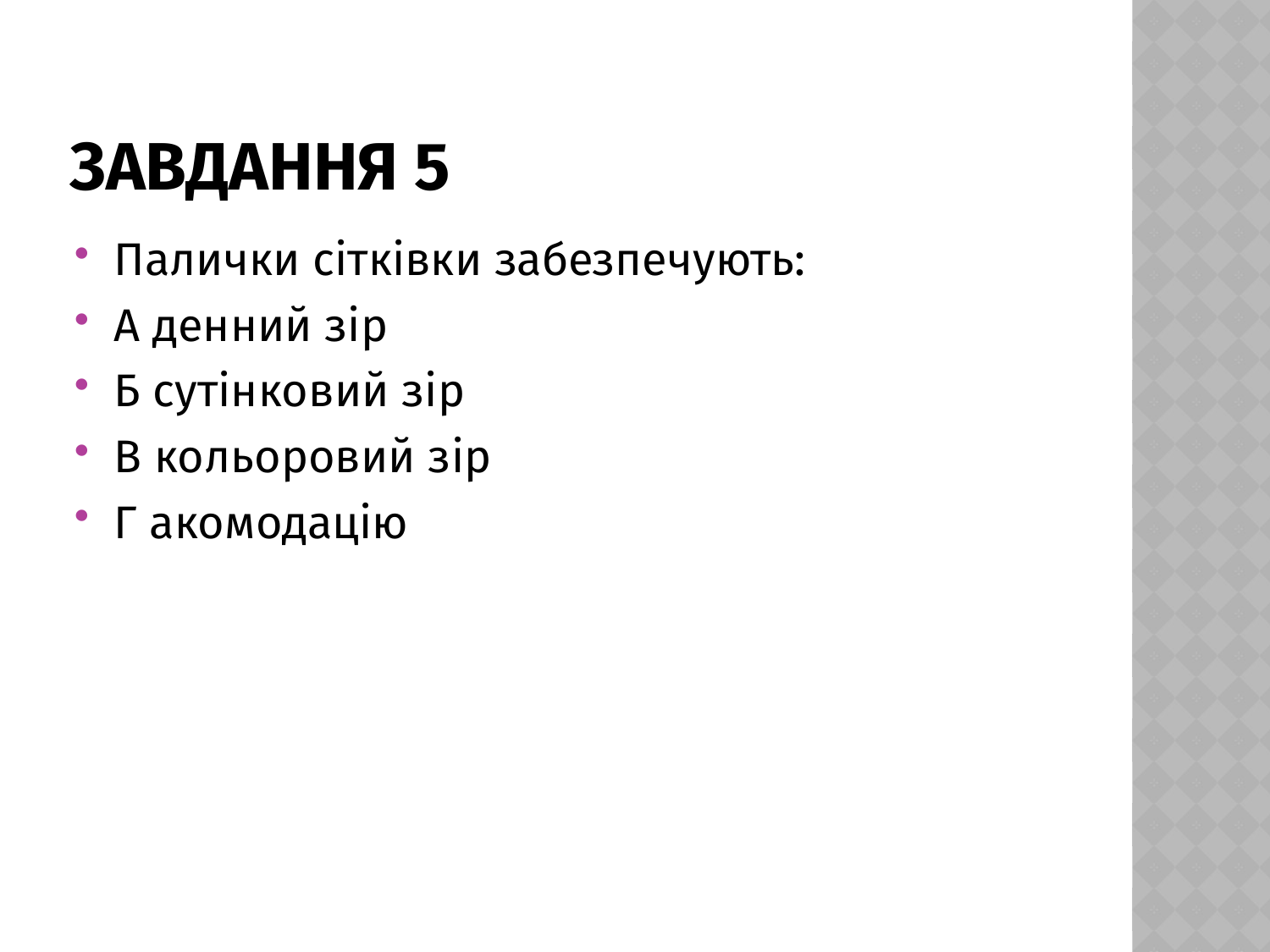

# Завдання 5
Палички сітківки забезпечують:
А денний зір
Б сутінковий зір
В кольоровий зір
Г акомодацію